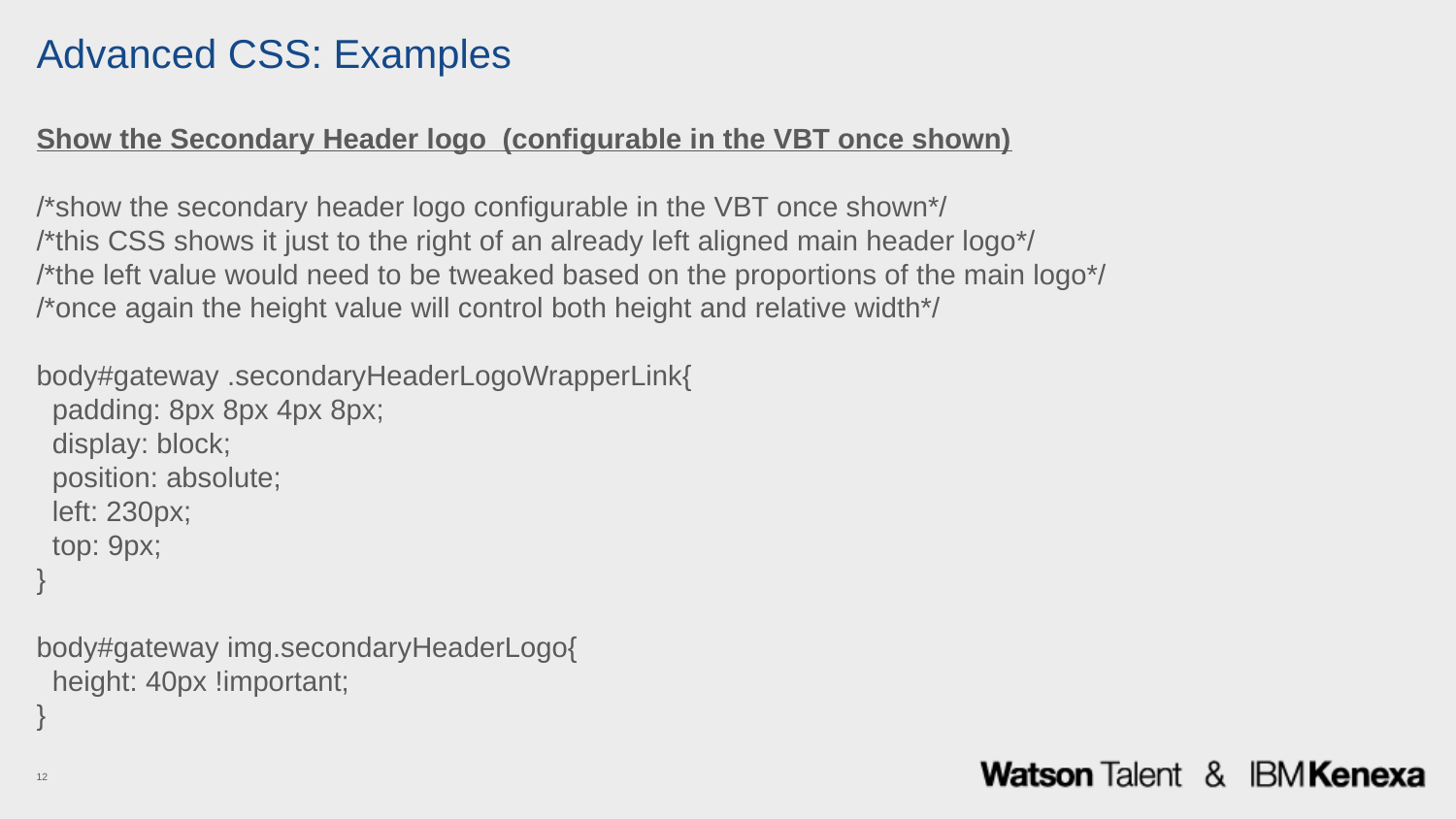

# Advanced CSS: Examples
Show the Secondary Header logo  (configurable in the VBT once shown)

/*show the secondary header logo configurable in the VBT once shown*/
/*this CSS shows it just to the right of an already left aligned main header logo*/
/*the left value would need to be tweaked based on the proportions of the main logo*/
/*once again the height value will control both height and relative width*/

body#gateway .secondaryHeaderLogoWrapperLink{
  padding: 8px 8px 4px 8px;
  display: block;
  position: absolute;
  left: 230px;
  top: 9px;
}

body#gateway img.secondaryHeaderLogo{
  height: 40px !important;
}
12